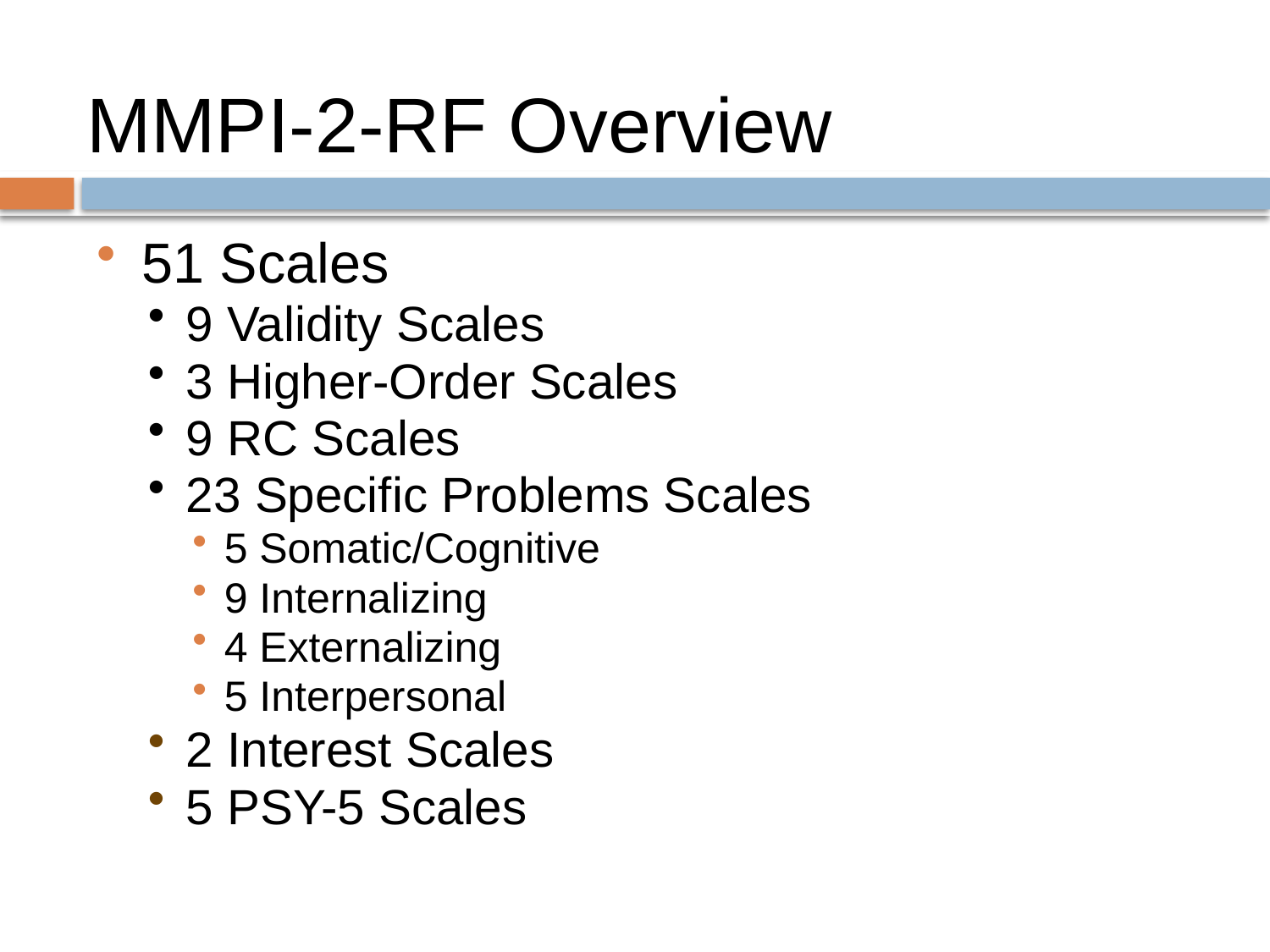

# MMPI-2-RF Overview
51 Scales
9 Validity Scales
3 Higher-Order Scales
9 RC Scales
23 Specific Problems Scales
5 Somatic/Cognitive
9 Internalizing
4 Externalizing
5 Interpersonal
2 Interest Scales
5 PSY-5 Scales